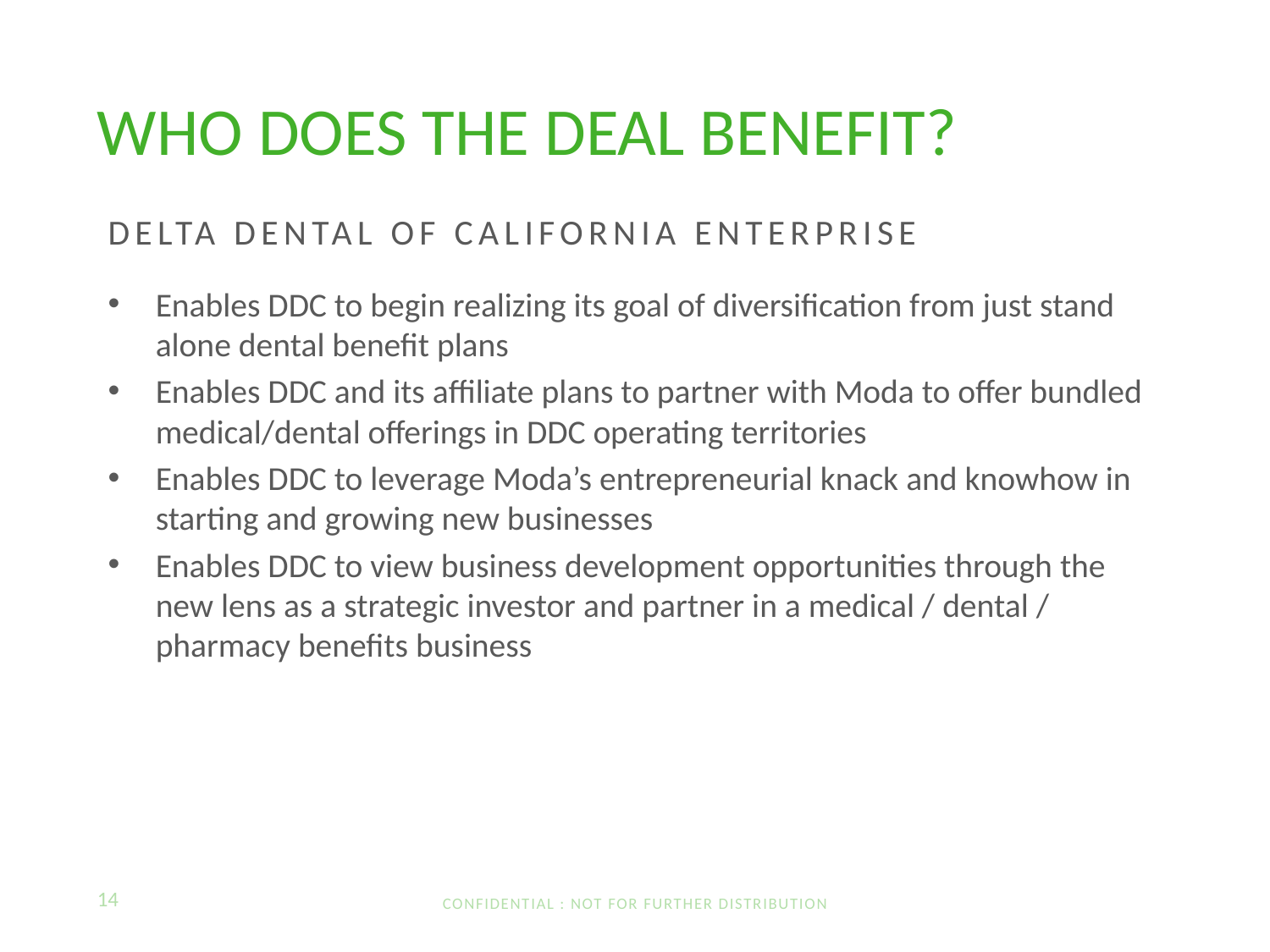

# WHO DOES THE DEAL BENEFIT?
DELTA DENTAL OF CALIFORNIA ENTERPRISE
Enables DDC to begin realizing its goal of diversification from just stand alone dental benefit plans
Enables DDC and its affiliate plans to partner with Moda to offer bundled medical/dental offerings in DDC operating territories
Enables DDC to leverage Moda’s entrepreneurial knack and knowhow in starting and growing new businesses
Enables DDC to view business development opportunities through the new lens as a strategic investor and partner in a medical / dental / pharmacy benefits business
14
CONFIDENTIAL : NOT FOR FURTHER DISTRIBUTION